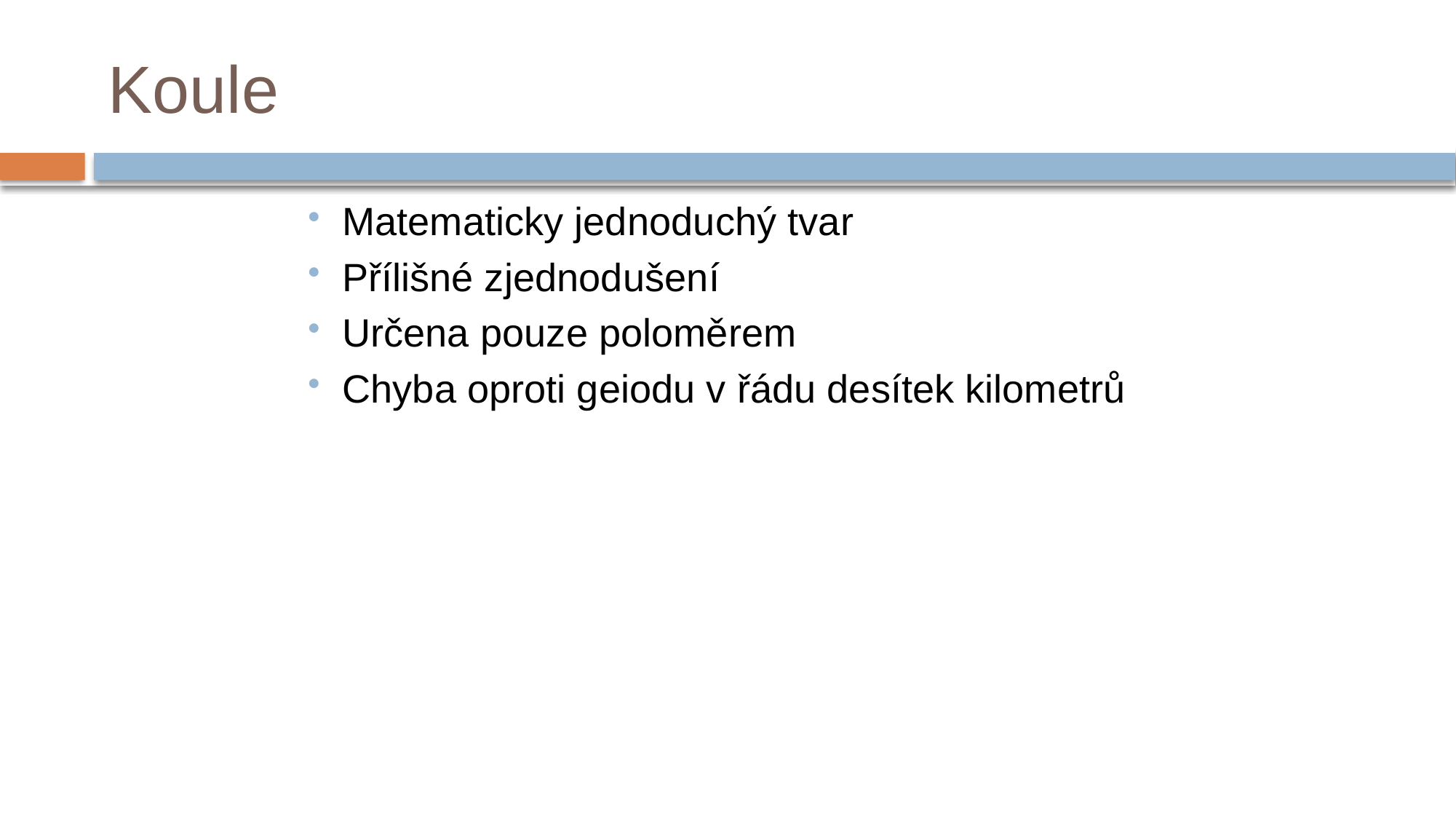

# Koule
Matematicky jednoduchý tvar
Přílišné zjednodušení
Určena pouze poloměrem
Chyba oproti geiodu v řádu desítek kilometrů